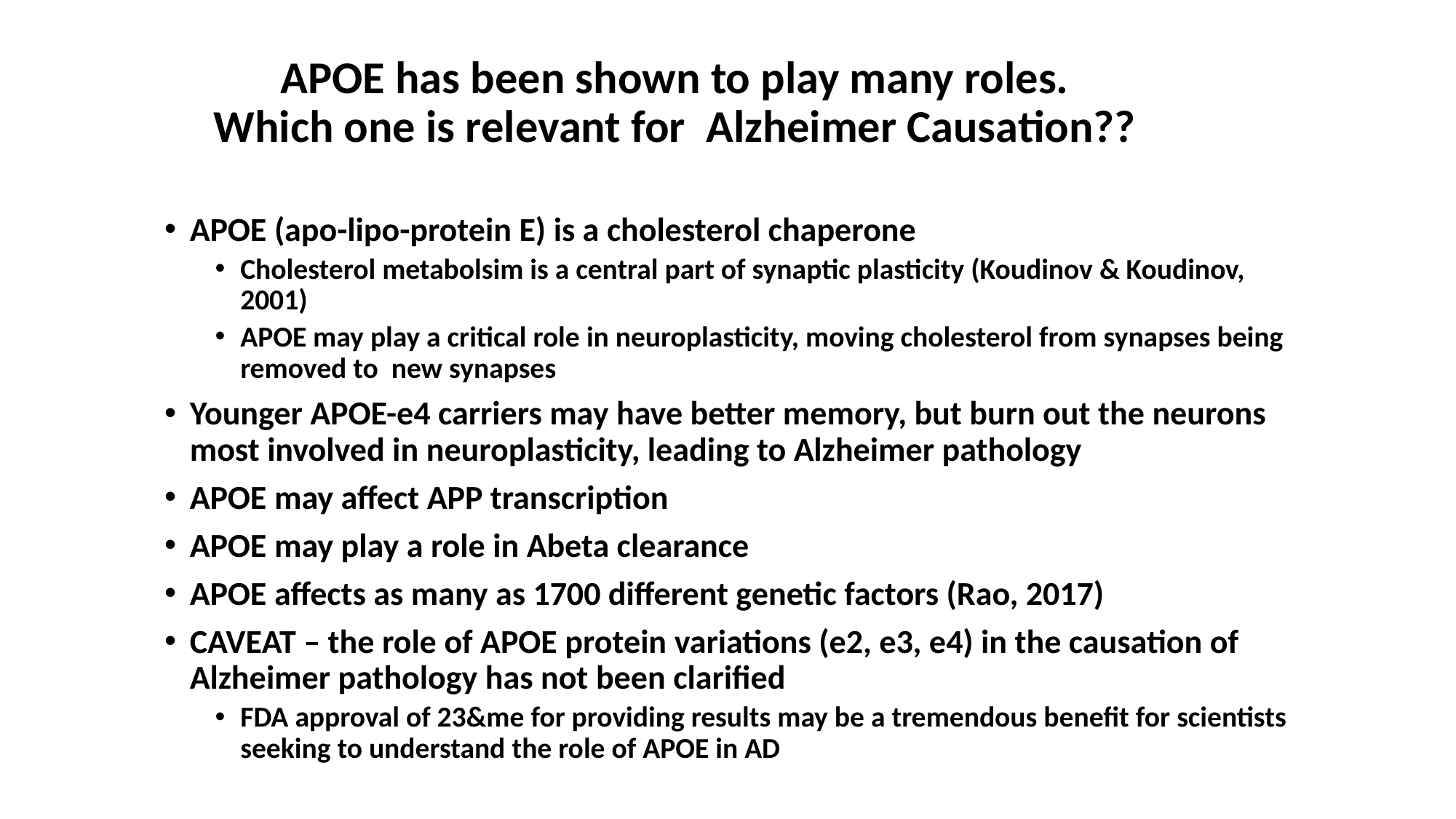

# APOE has been shown to play many roles. Which one is relevant for  Alzheimer Causation??
APOE (apo-lipo-protein E) is a cholesterol chaperone
Cholesterol metabolsim is a central part of synaptic plasticity (Koudinov & Koudinov, 2001)
APOE may play a critical role in neuroplasticity, moving cholesterol from synapses being removed to  new synapses
Younger APOE-e4 carriers may have better memory, but burn out the neurons most involved in neuroplasticity, leading to Alzheimer pathology
APOE may affect APP transcription
APOE may play a role in Abeta clearance
APOE affects as many as 1700 different genetic factors (Rao, 2017)
CAVEAT – the role of APOE protein variations (e2, e3, e4) in the causation of Alzheimer pathology has not been clarified
FDA approval of 23&me for providing results may be a tremendous benefit for scientists seeking to understand the role of APOE in AD